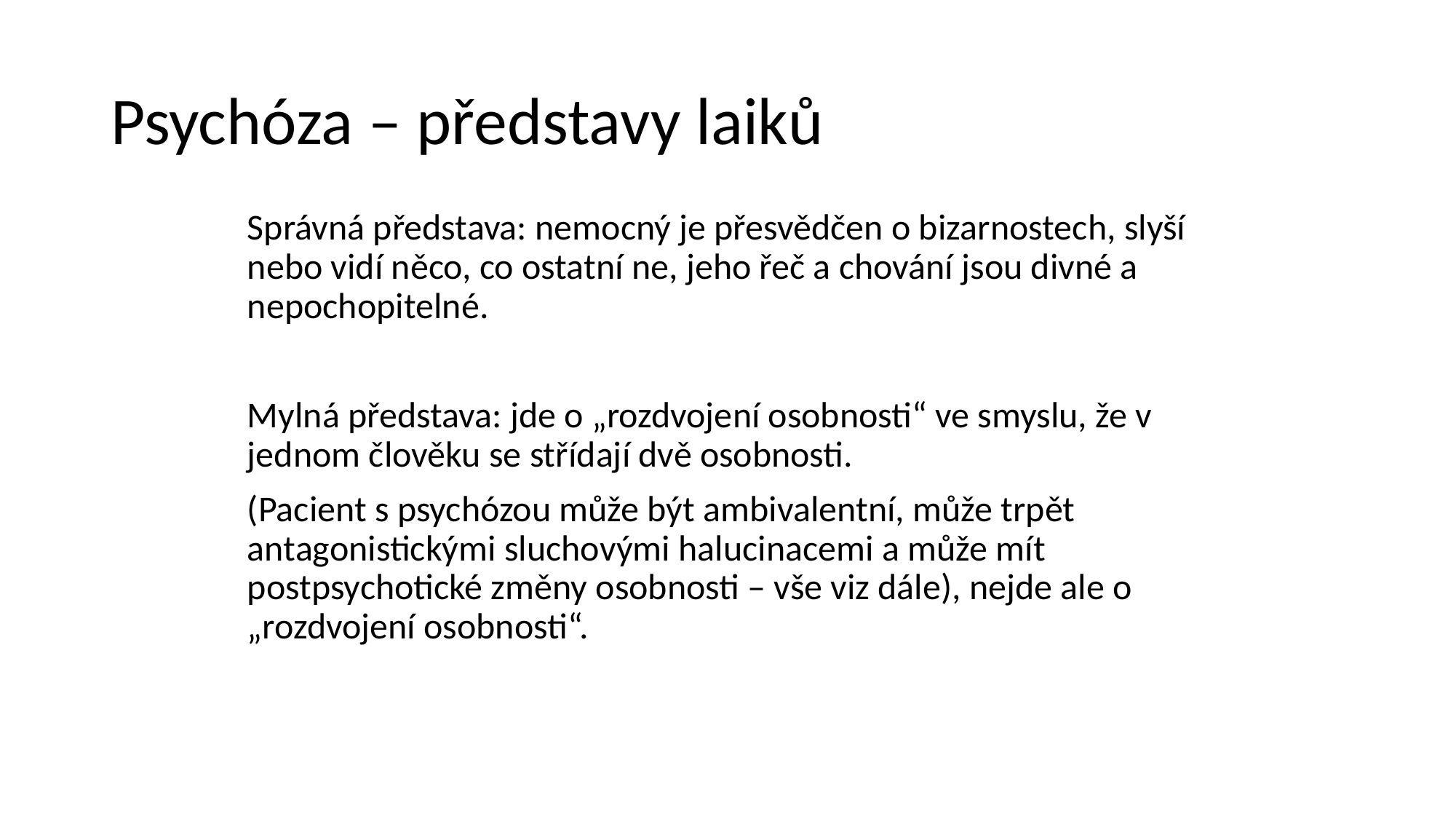

# Psychóza – představy laiků
Správná představa: nemocný je přesvědčen o bizarnostech, slyší nebo vidí něco, co ostatní ne, jeho řeč a chování jsou divné a nepochopitelné.

Mylná představa: jde o „rozdvojení osobnosti“ ve smyslu, že v jednom člověku se střídají dvě osobnosti.
(Pacient s psychózou může být ambivalentní, může trpět antagonistickými sluchovými halucinacemi a může mít postpsychotické změny osobnosti – vše viz dále), nejde ale o „rozdvojení osobnosti“.